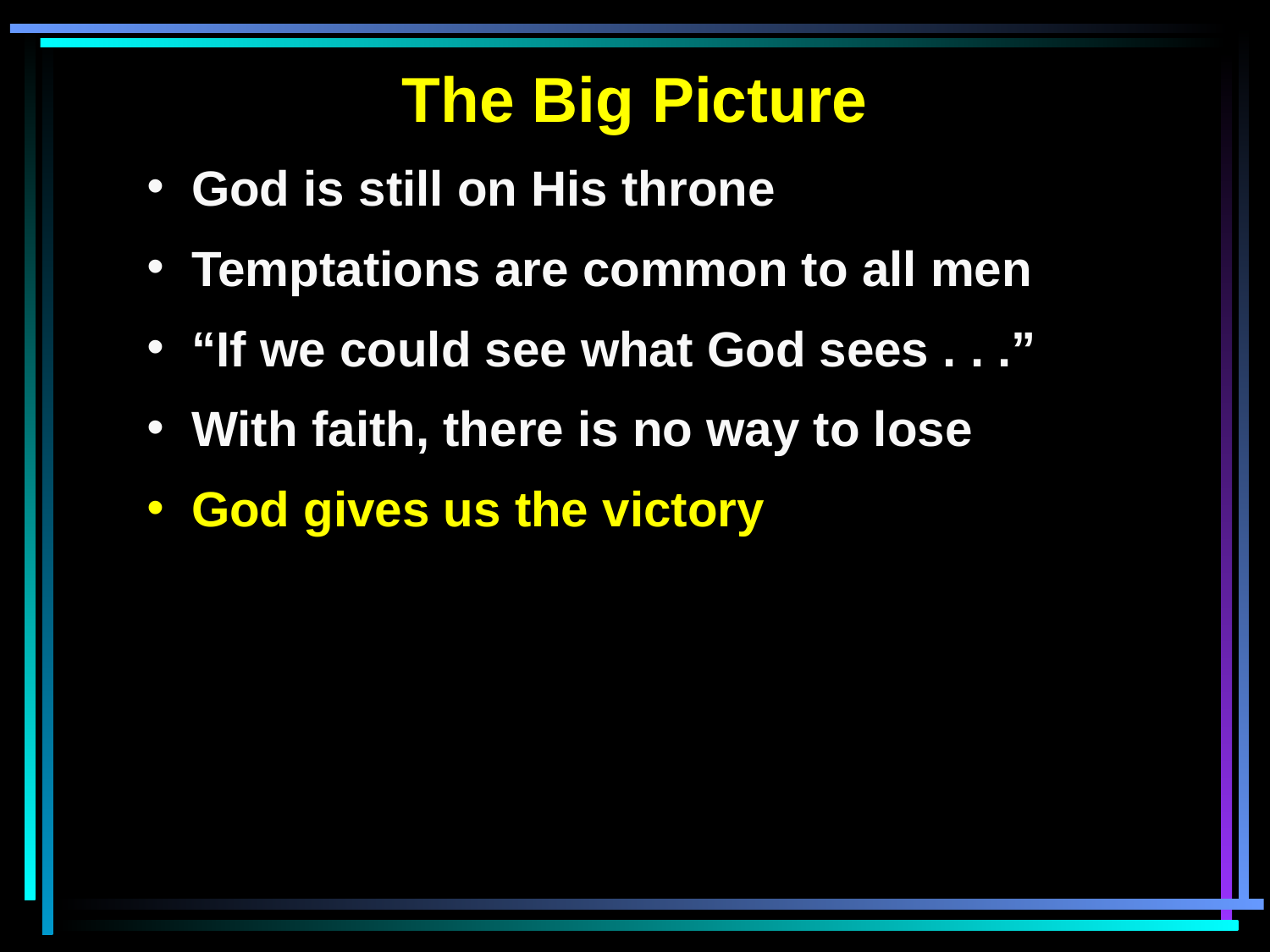

The Big Picture
  God is still on His throne
  Temptations are common to all men
  “If we could see what God sees . . .”
  With faith, there is no way to lose
  God gives us the victory